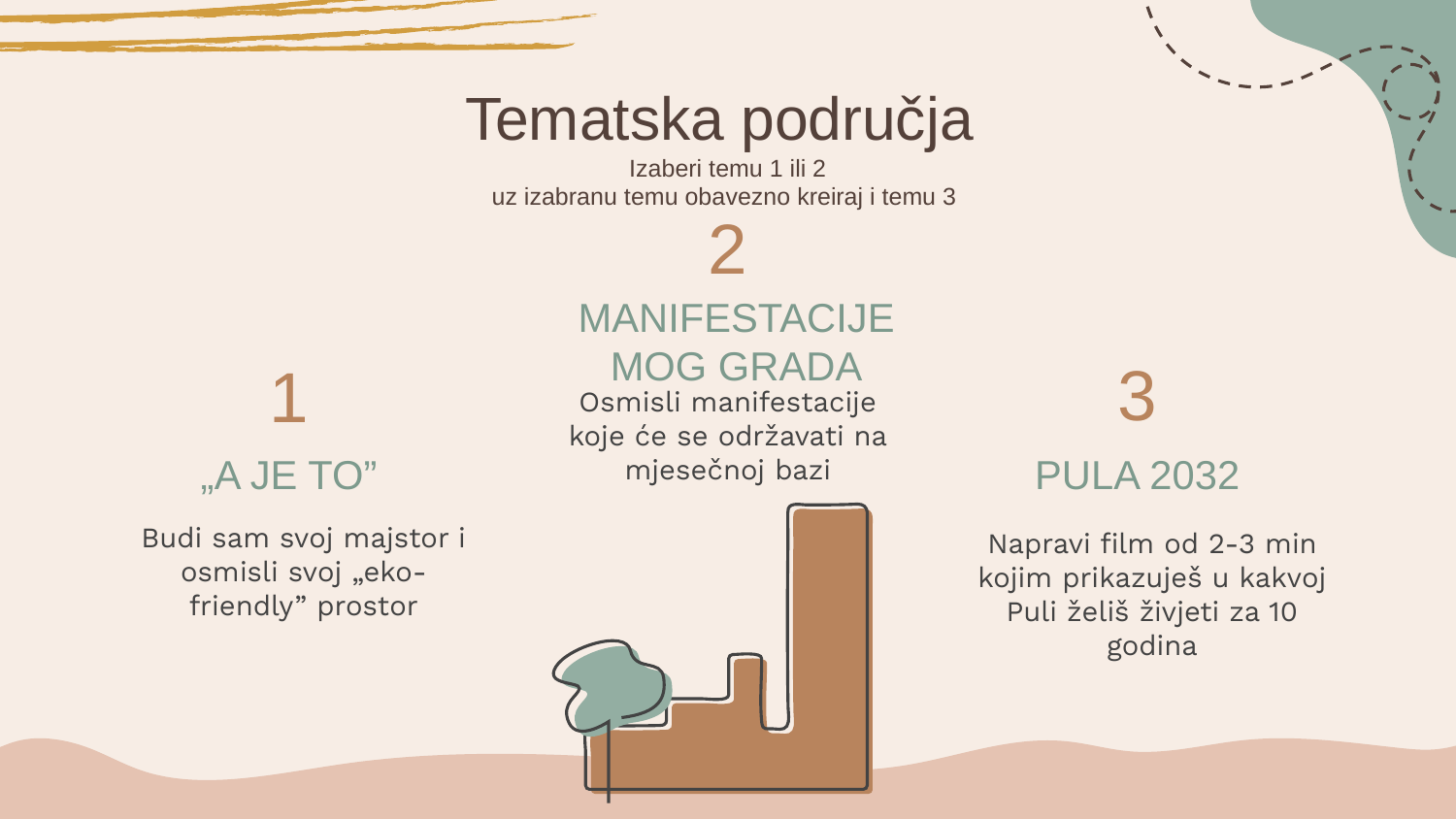

Tematska područja
 Izaberi temu 1 ili 2
uz izabranu temu obavezno kreiraj i temu 3
2
MANIFESTACIJE MOG GRADA
3
1
Osmisli manifestacije koje će se održavati na mjesečnoj bazi
# „A JE TO”
PULA 2032
Napravi film od 2-3 min kojim prikazuješ u kakvoj Puli želiš živjeti za 10 godina
Budi sam svoj majstor i osmisli svoj „eko-friendly” prostor